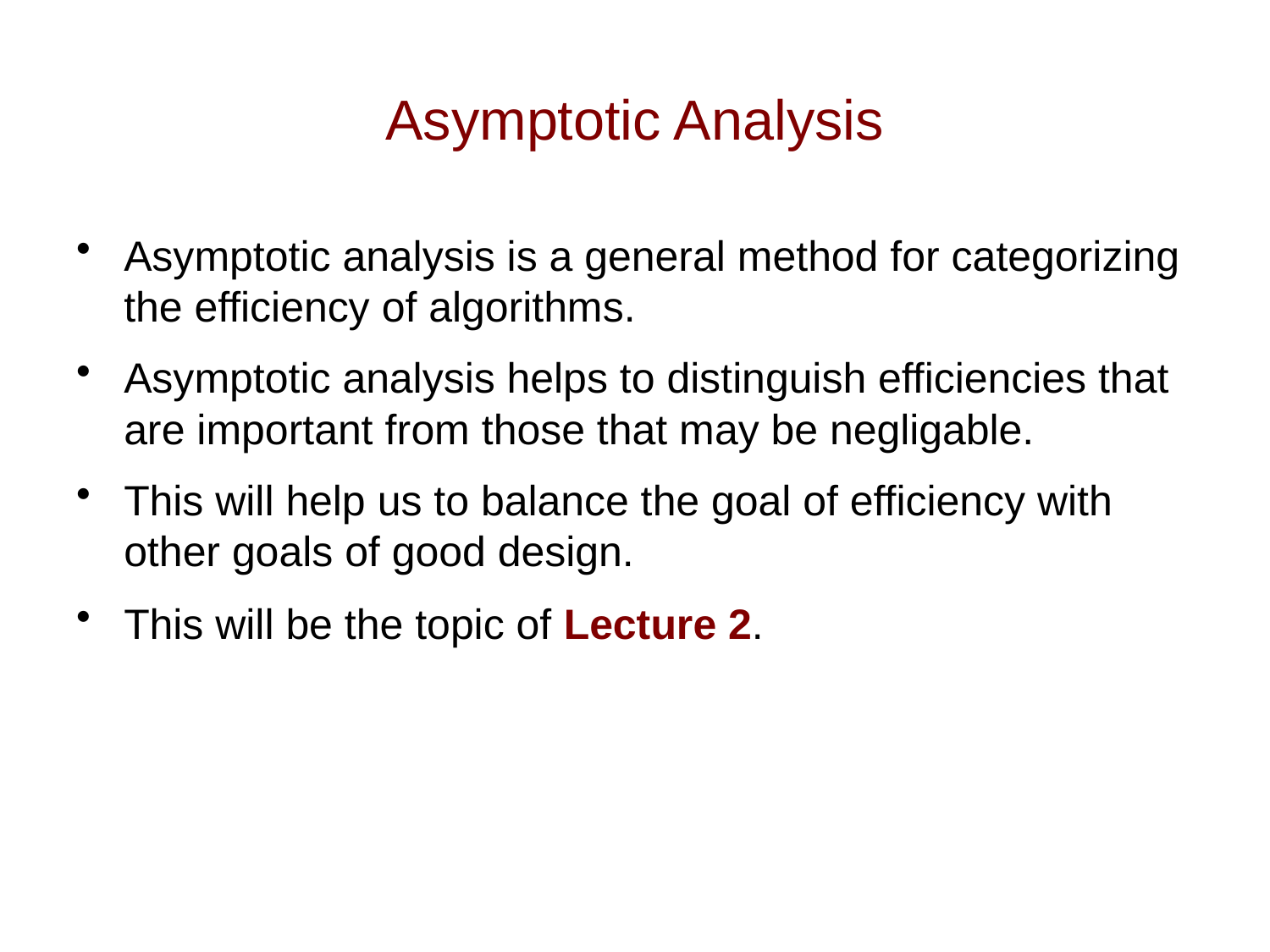

# Asymptotic Analysis
Asymptotic analysis is a general method for categorizing the efficiency of algorithms.
Asymptotic analysis helps to distinguish efficiencies that are important from those that may be negligable.
This will help us to balance the goal of efficiency with other goals of good design.
This will be the topic of Lecture 2.

25